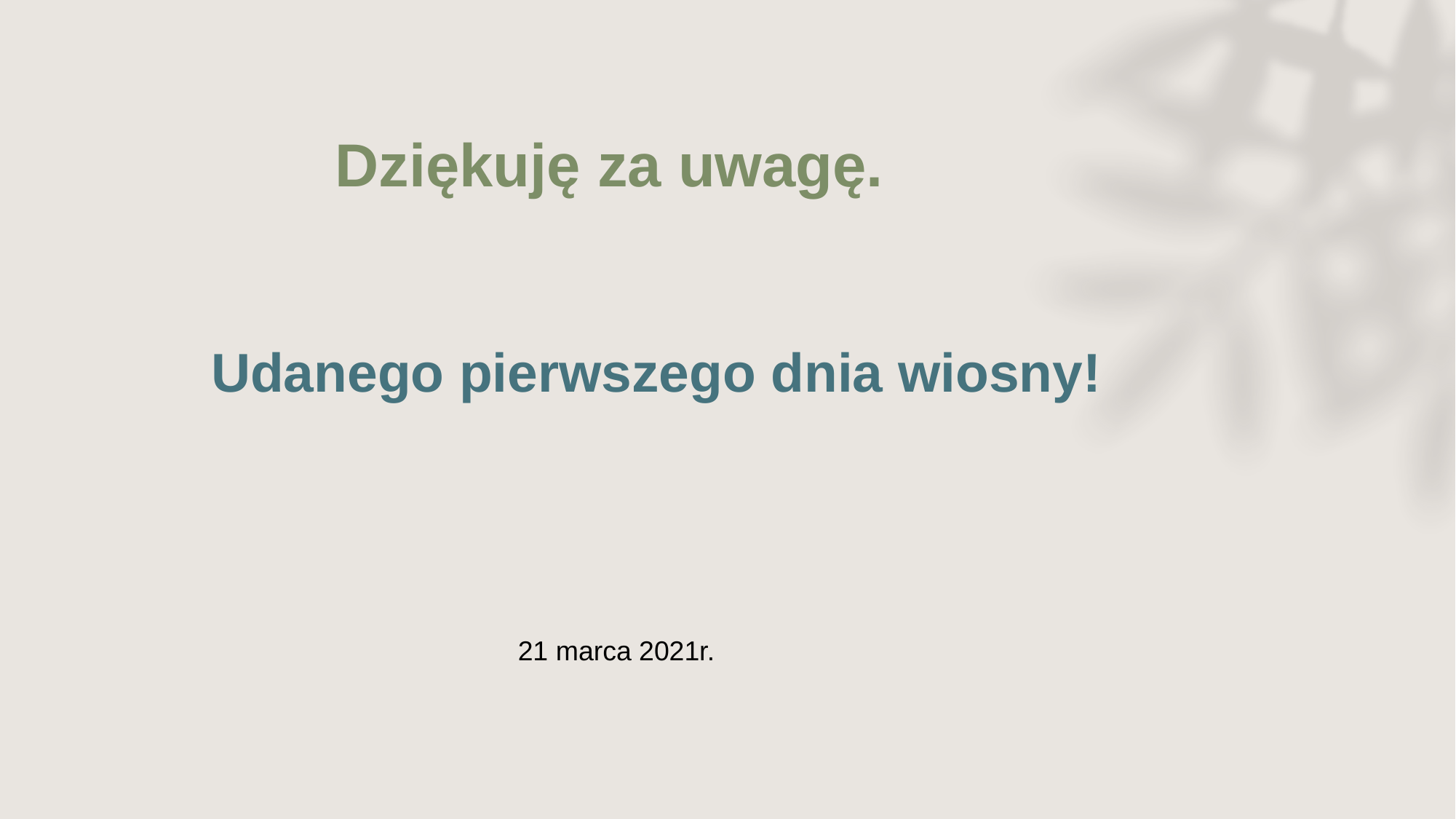

Dziękuję za uwagę.
Udanego pierwszego dnia wiosny!
21 marca 2021r.